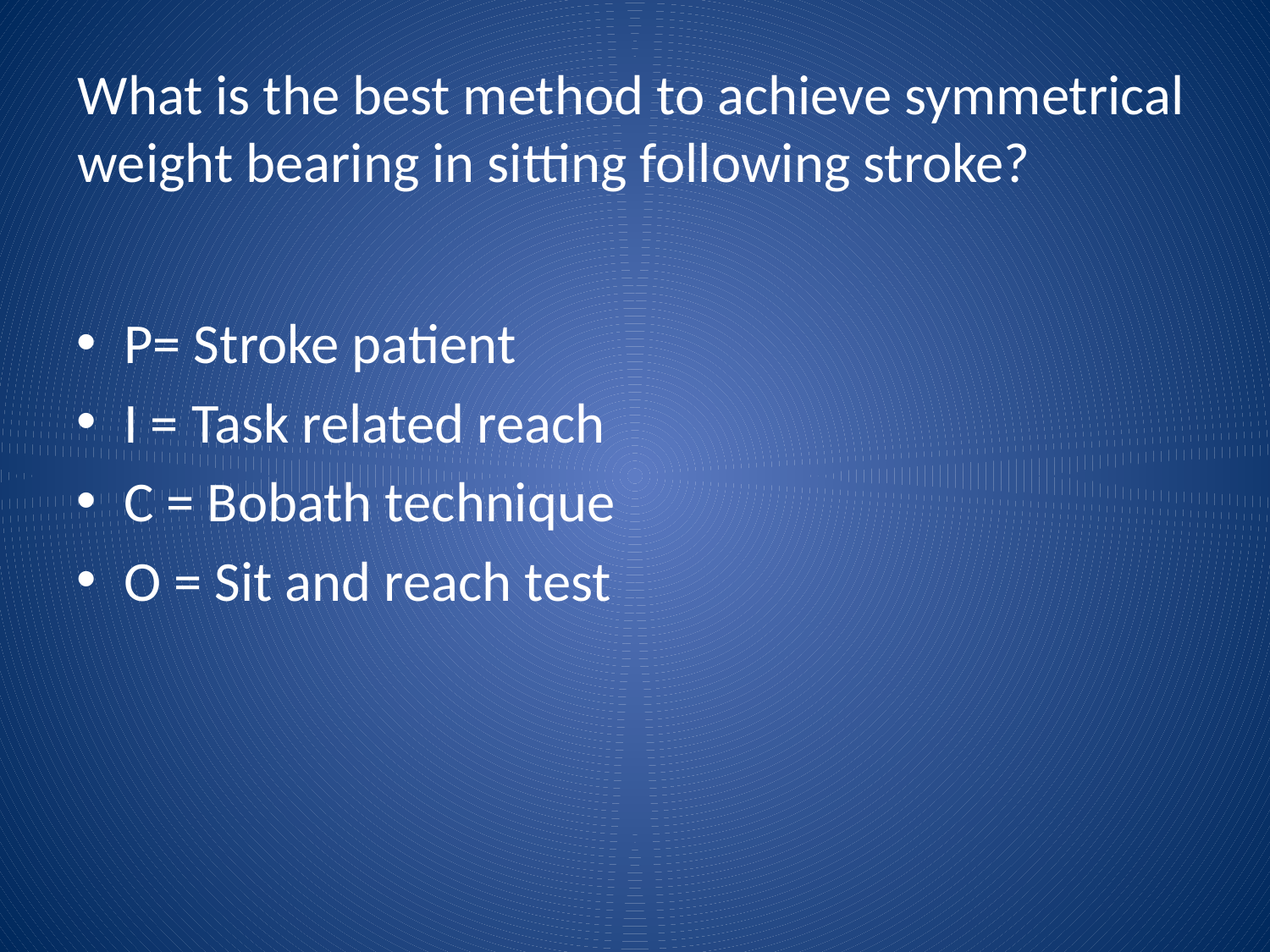

# What is the best method to achieve symmetrical weight bearing in sitting following stroke?

P= Stroke patient
I = Task related reach
C = Bobath technique
O = Sit and reach test